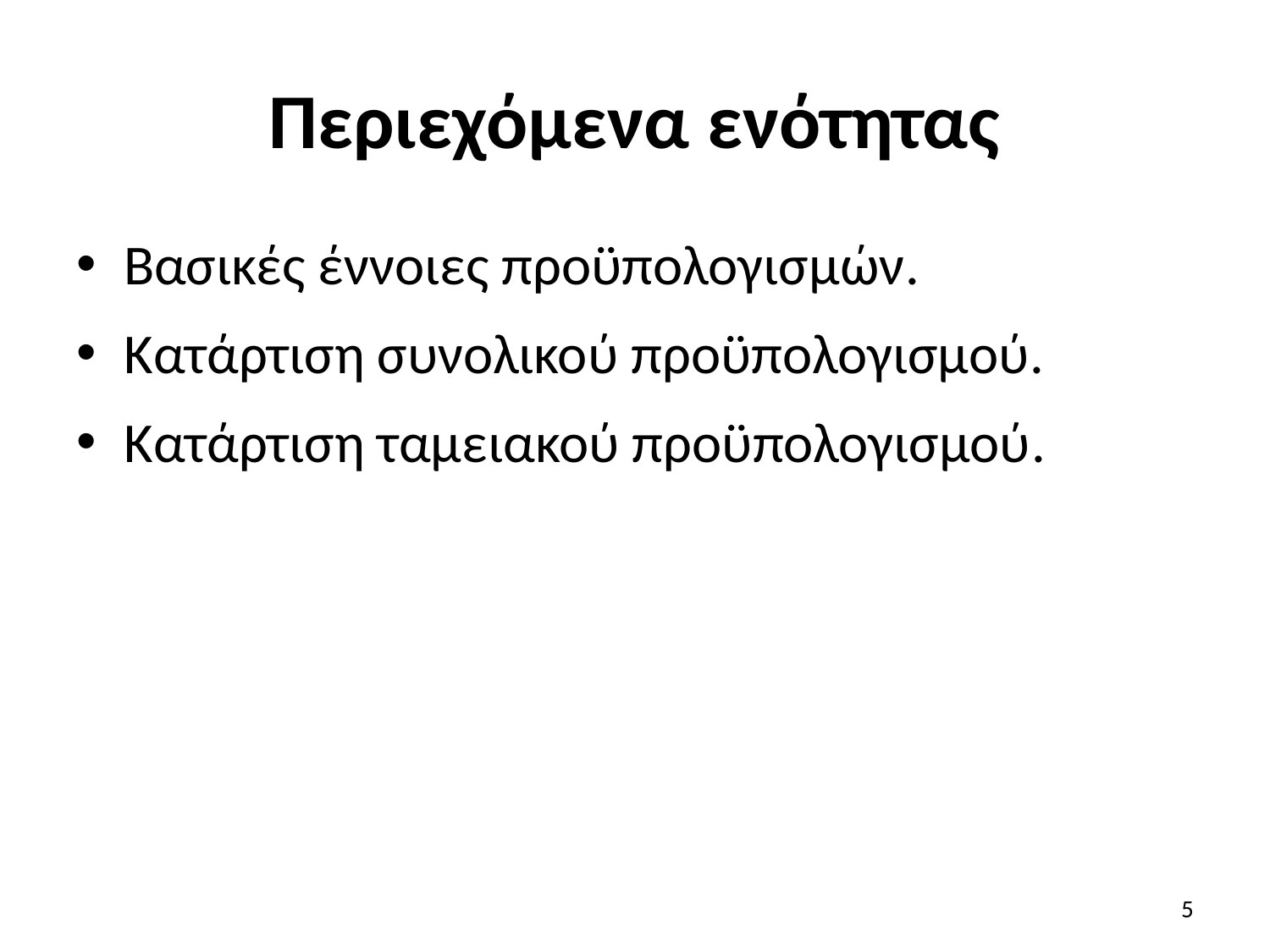

# Περιεχόμενα ενότητας
Βασικές έννοιες προϋπολογισμών.
Κατάρτιση συνολικού προϋπολογισμού.
Κατάρτιση ταμειακού προϋπολογισμού.
5